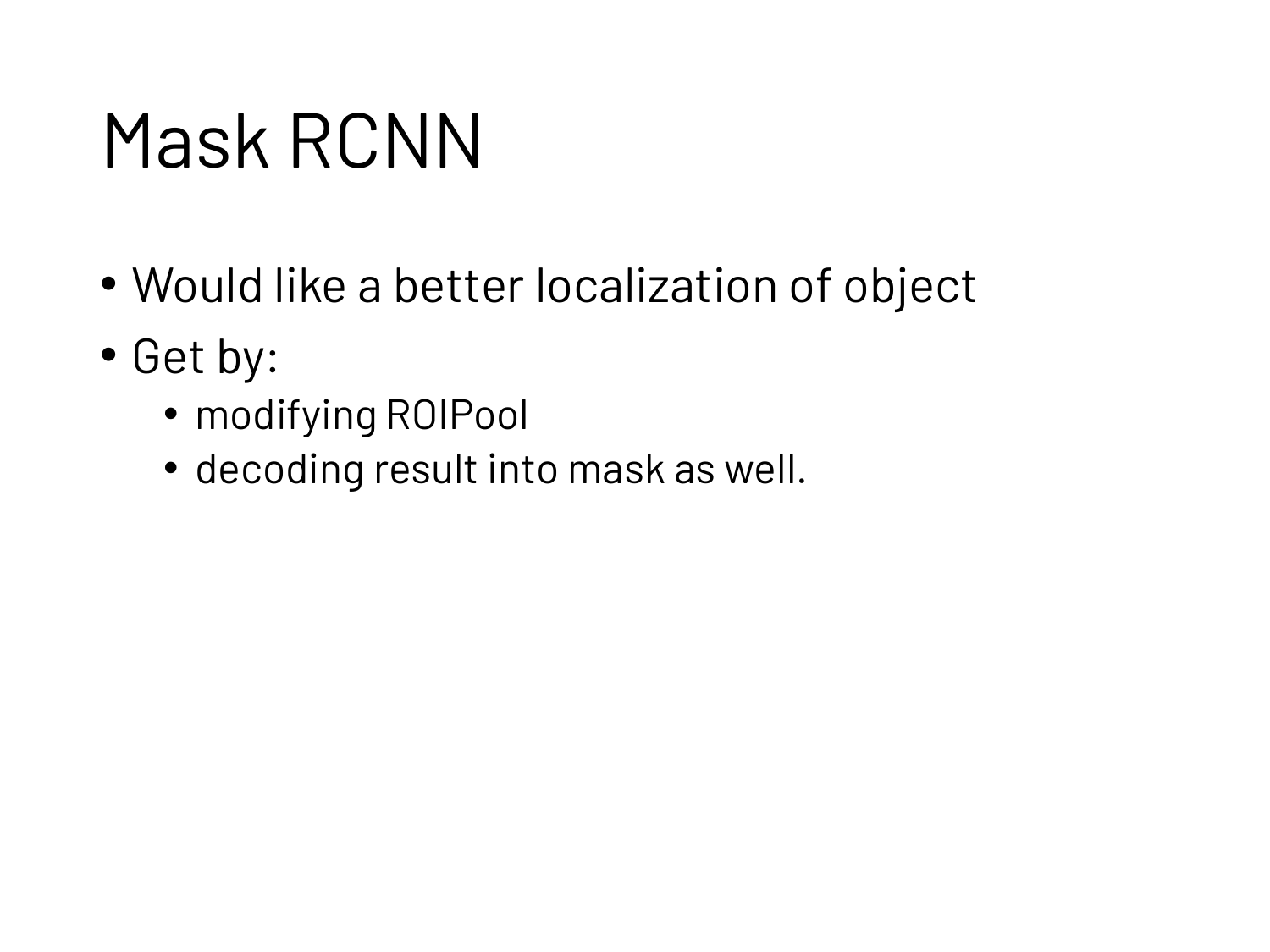

# Mask RCNN
Would like a better localization of object
Get by:
modifying ROIPool
decoding result into mask as well.